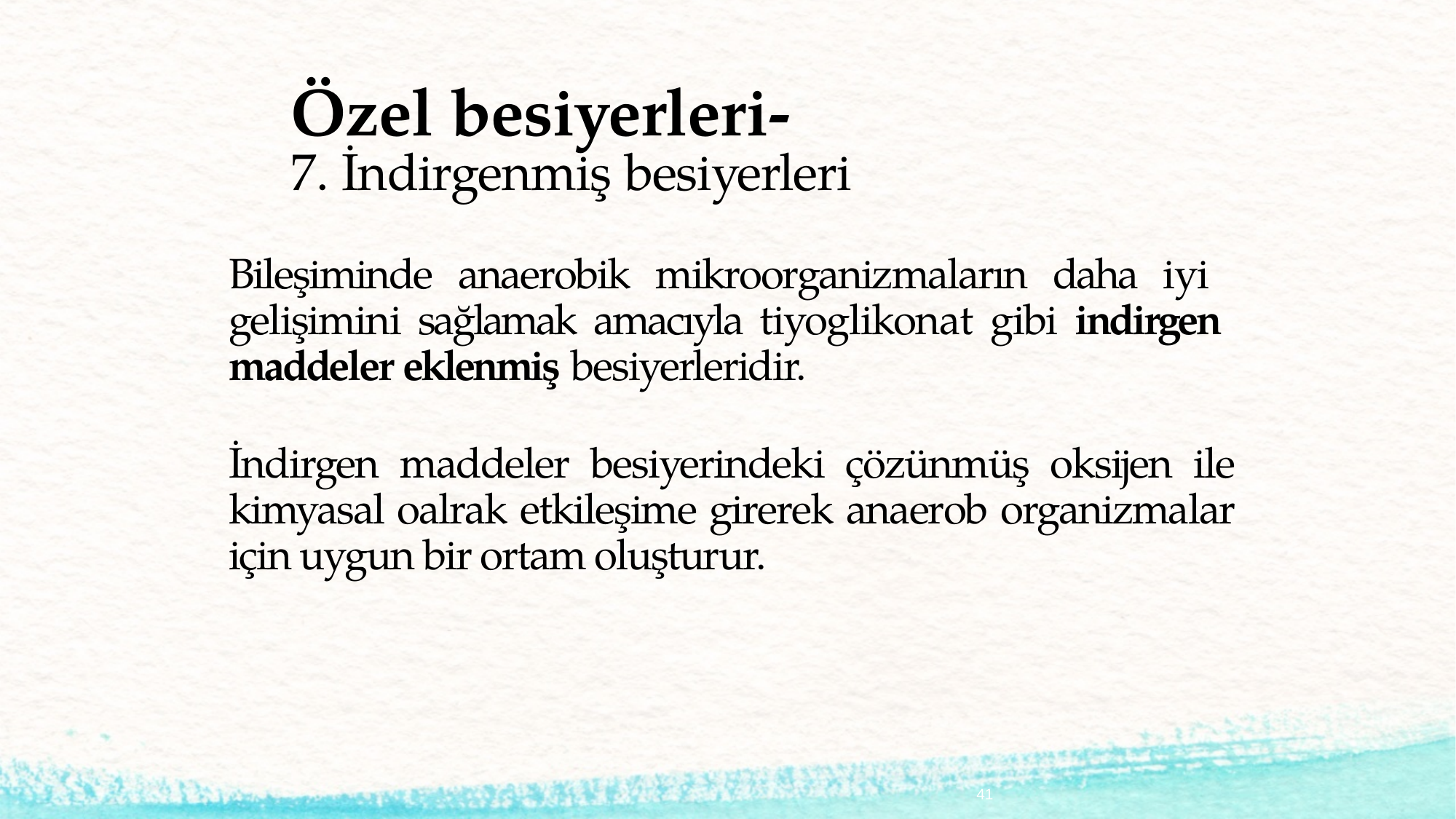

# Özel besiyerleri-
7. İndirgenmiş besiyerleri
Bileşiminde anaerobik mikroorganizmaların daha iyi  gelişimini sağlamak amacıyla tiyoglikonat gibi indirgen  maddeler eklenmiş besiyerleridir.
İndirgen maddeler besiyerindeki çözünmüş oksijen ile kimyasal oalrak etkileşime girerek anaerob organizmalar için uygun bir ortam oluşturur.
41